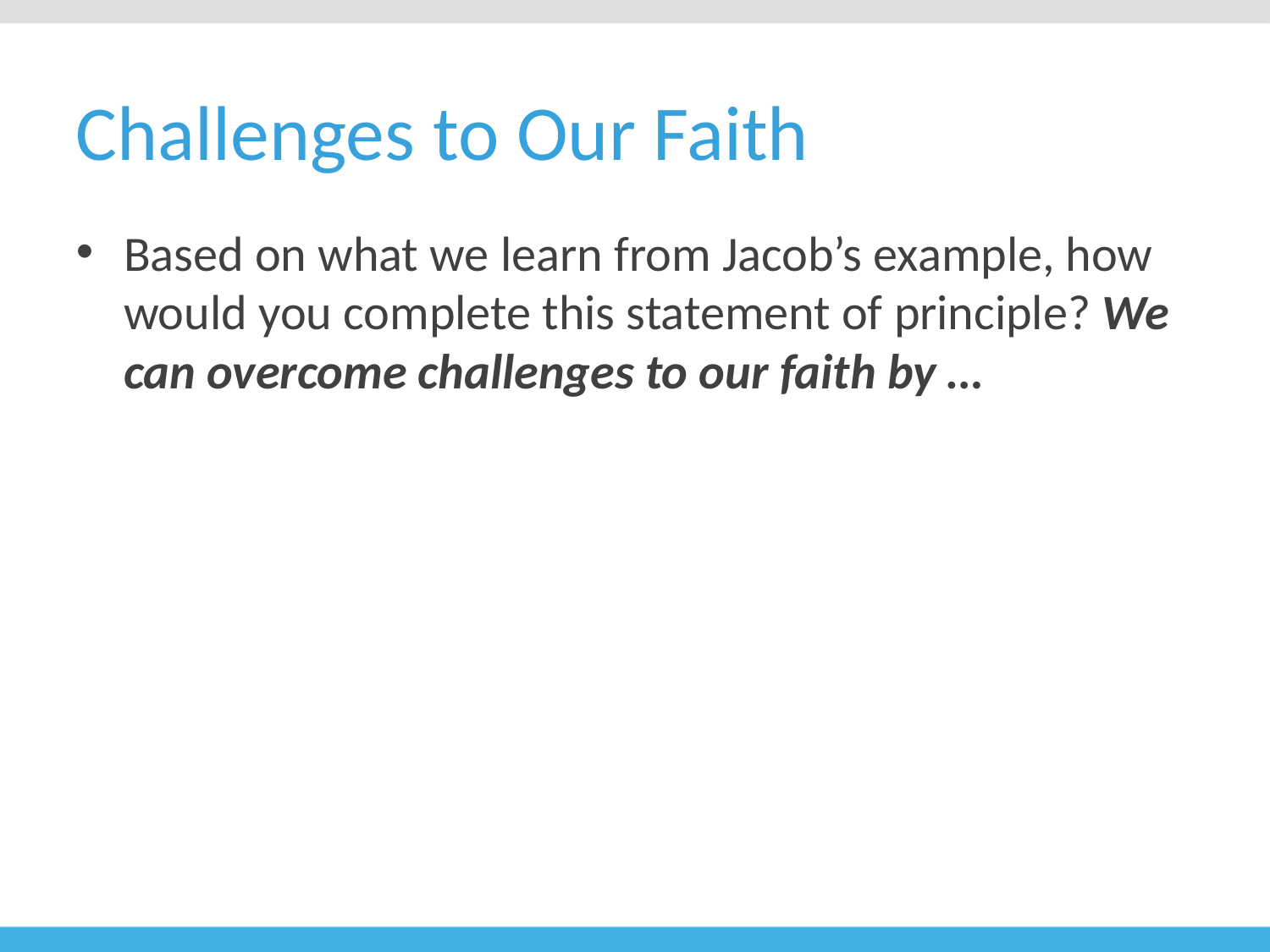

# Challenges to Our Faith
Based on what we learn from Jacob’s example, how would you complete this statement of principle? We can overcome challenges to our faith by …